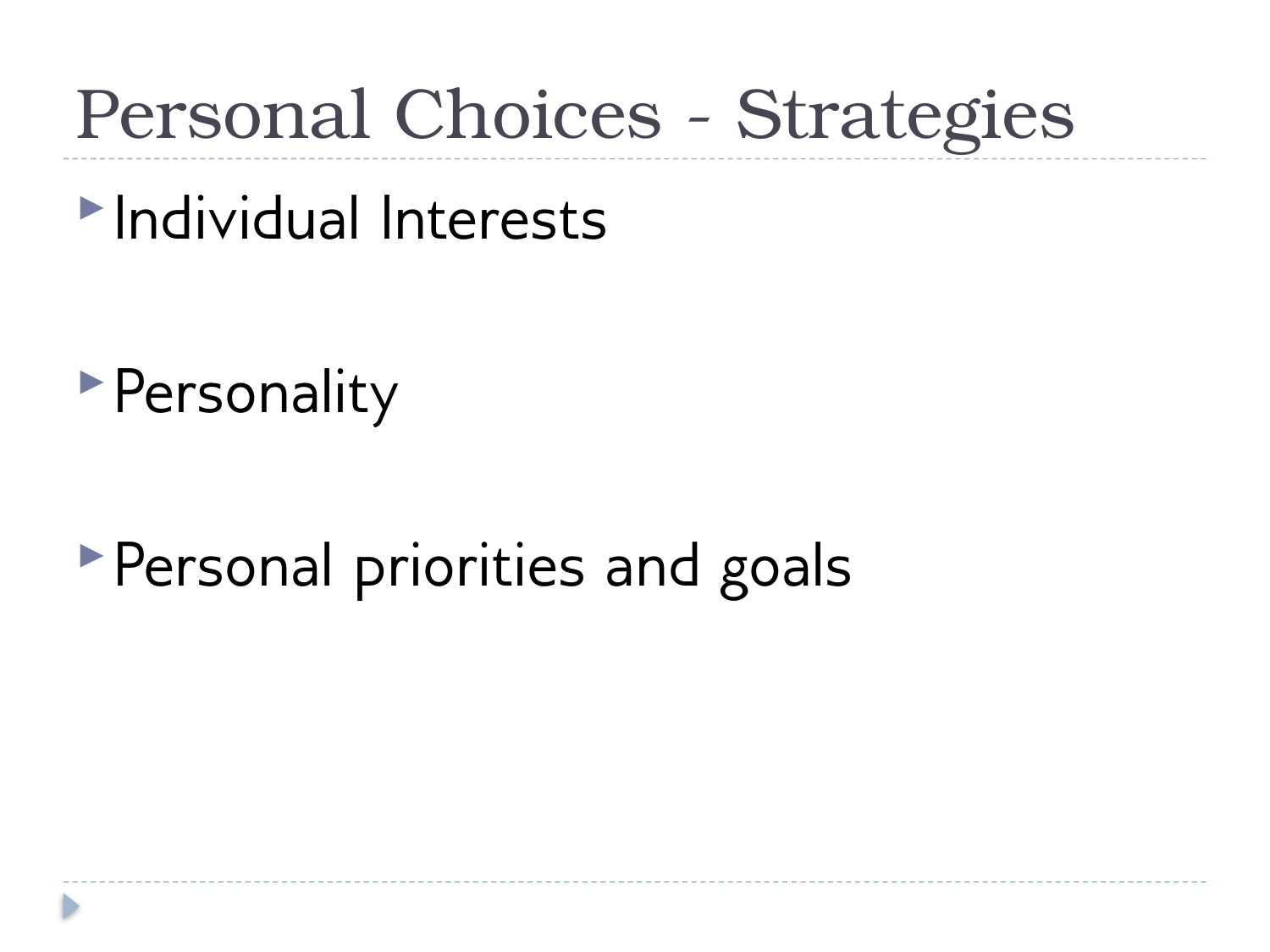

# Personal Choices - Strategies
Individual Interests

Personality

Personal priorities and goals